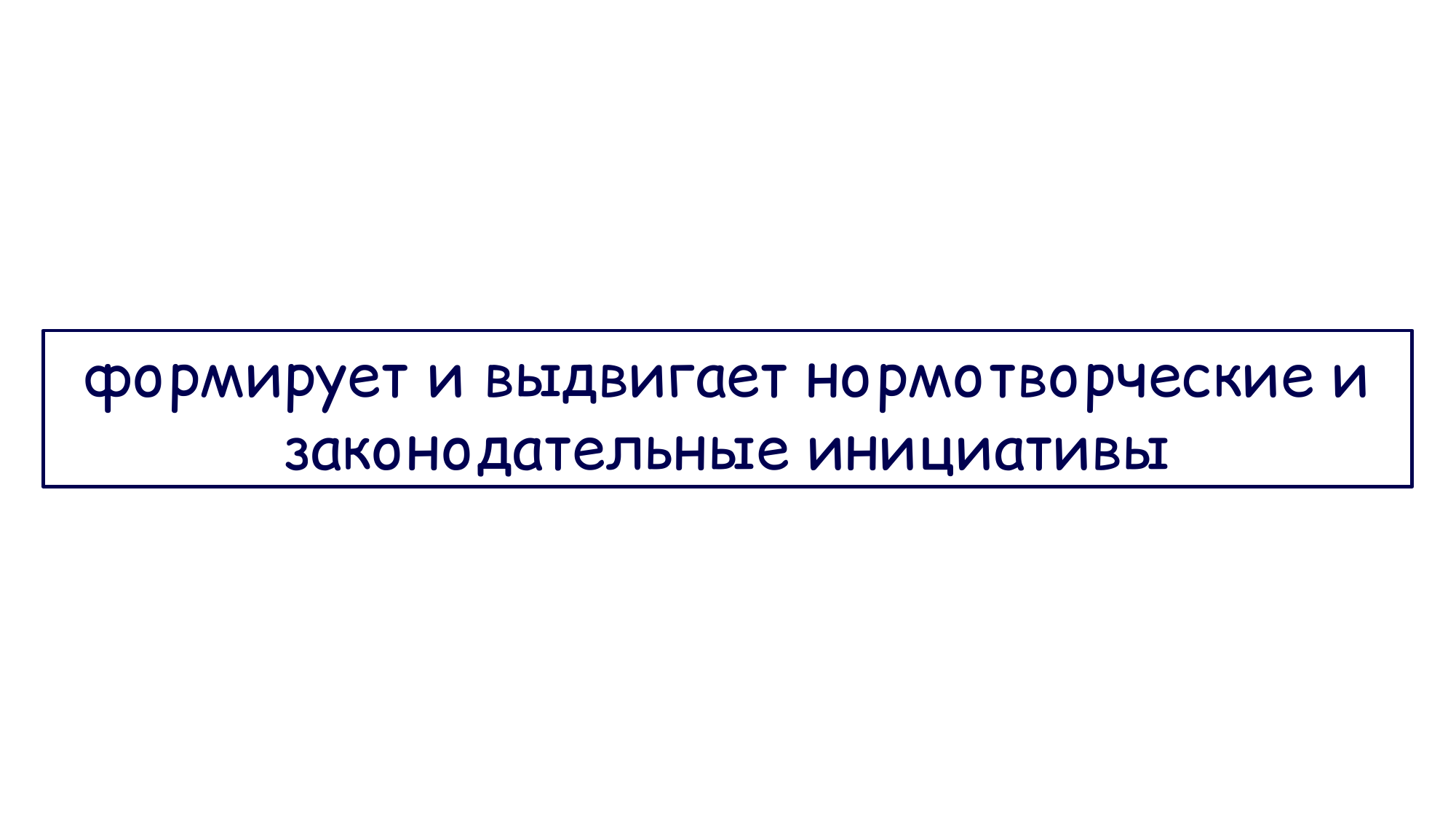

формирует и выдвигает нормотворческие и законодательные инициативы